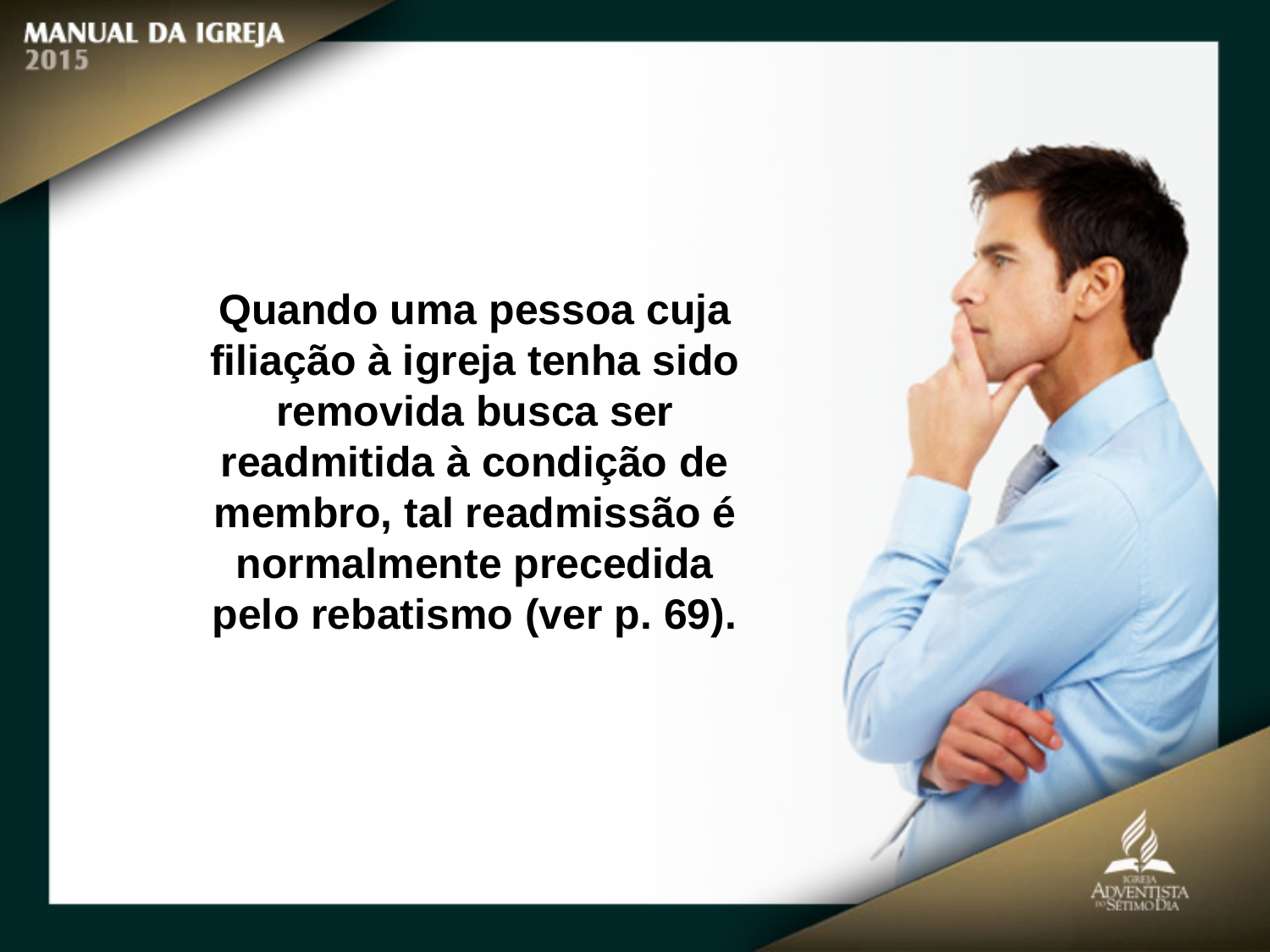

Quando uma pessoa cuja filiação à igreja tenha sido removida busca ser
readmitida à condição de membro, tal readmissão é normalmente precedida
pelo rebatismo (ver p. 69).